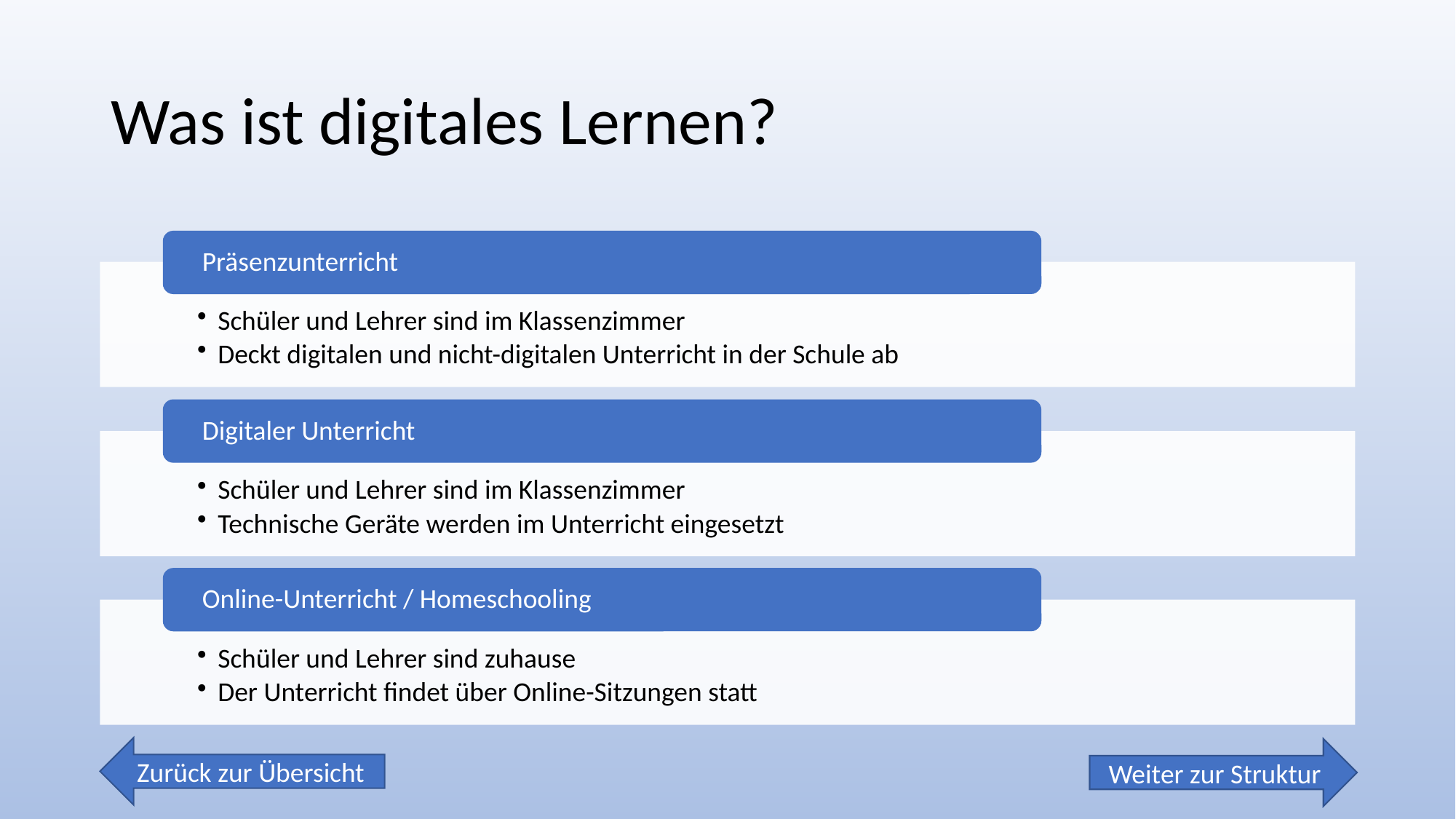

# Was ist digitales Lernen?
Schüler und Lehrer sind im Klassenzimmer
Deckt digitalen und nicht-digitalen Unterricht in der Schule ab
Präsenzunterricht
Schüler und Lehrer sind im Klassenzimmer
Technische Geräte werden im Unterricht eingesetzt
Digitaler Unterricht
Schüler und Lehrer sind zuhause
Der Unterricht findet über Online-Sitzungen statt
Online-Unterricht / Homeschooling
Zurück zur Übersicht
Weiter zur Struktur